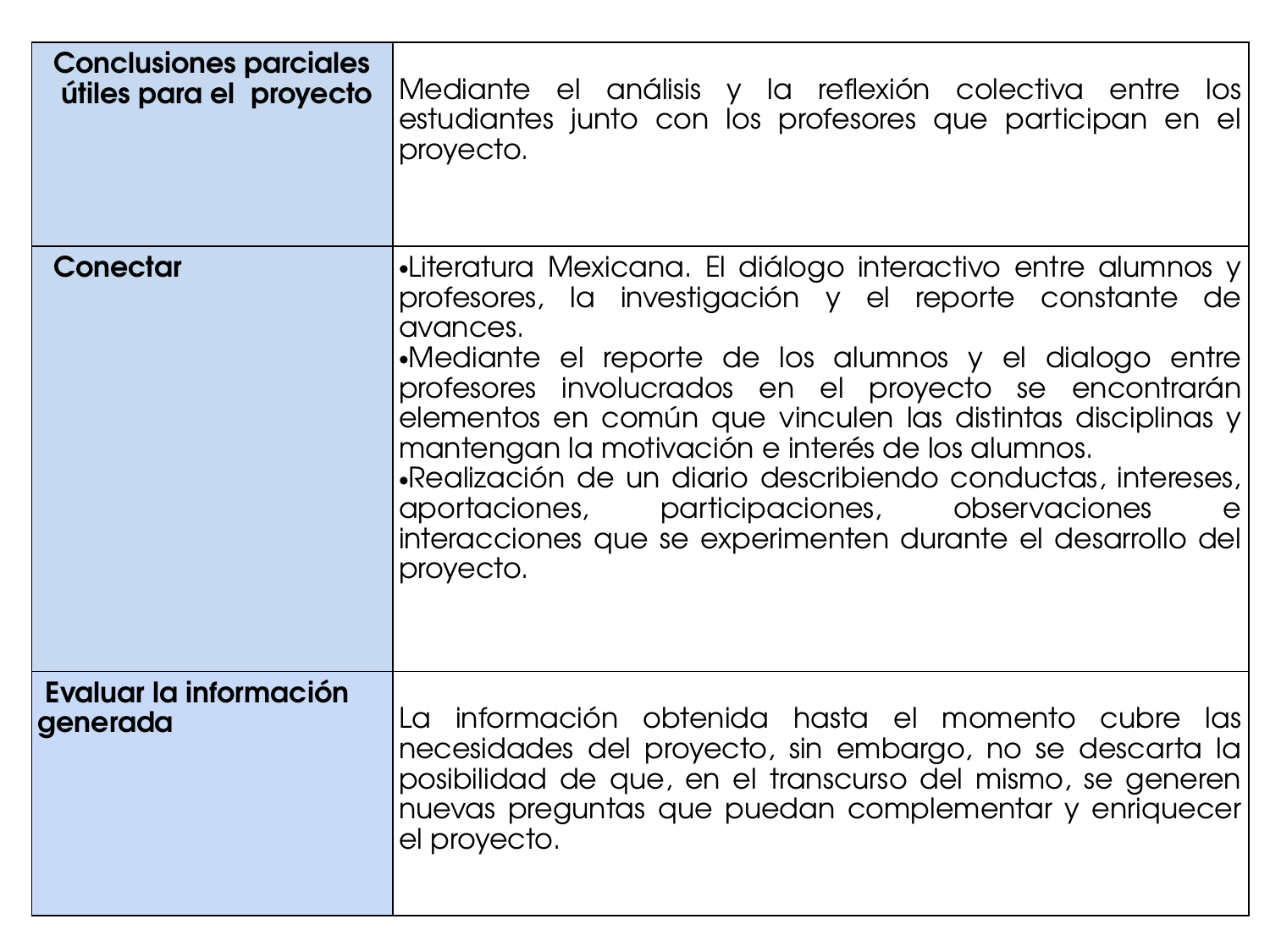

| Conclusiones parciales útiles para el proyecto | Mediante el análisis y la reflexión colectiva entre los estudiantes junto con los profesores que participan en el proyecto. |
| --- | --- |
| Conectar | Literatura Mexicana. El diálogo interactivo entre alumnos y profesores, la investigación y el reporte constante de avances. Mediante el reporte de los alumnos y el dialogo entre profesores involucrados en el proyecto se encontrarán elementos en común que vinculen las distintas disciplinas y mantengan la motivación e interés de los alumnos. Realización de un diario describiendo conductas, intereses, aportaciones, participaciones, observaciones e interacciones que se experimenten durante el desarrollo del proyecto. |
| Evaluar la información generada | La información obtenida hasta el momento cubre las necesidades del proyecto, sin embargo, no se descarta la posibilidad de que, en el transcurso del mismo, se generen nuevas preguntas que puedan complementar y enriquecer el proyecto. |